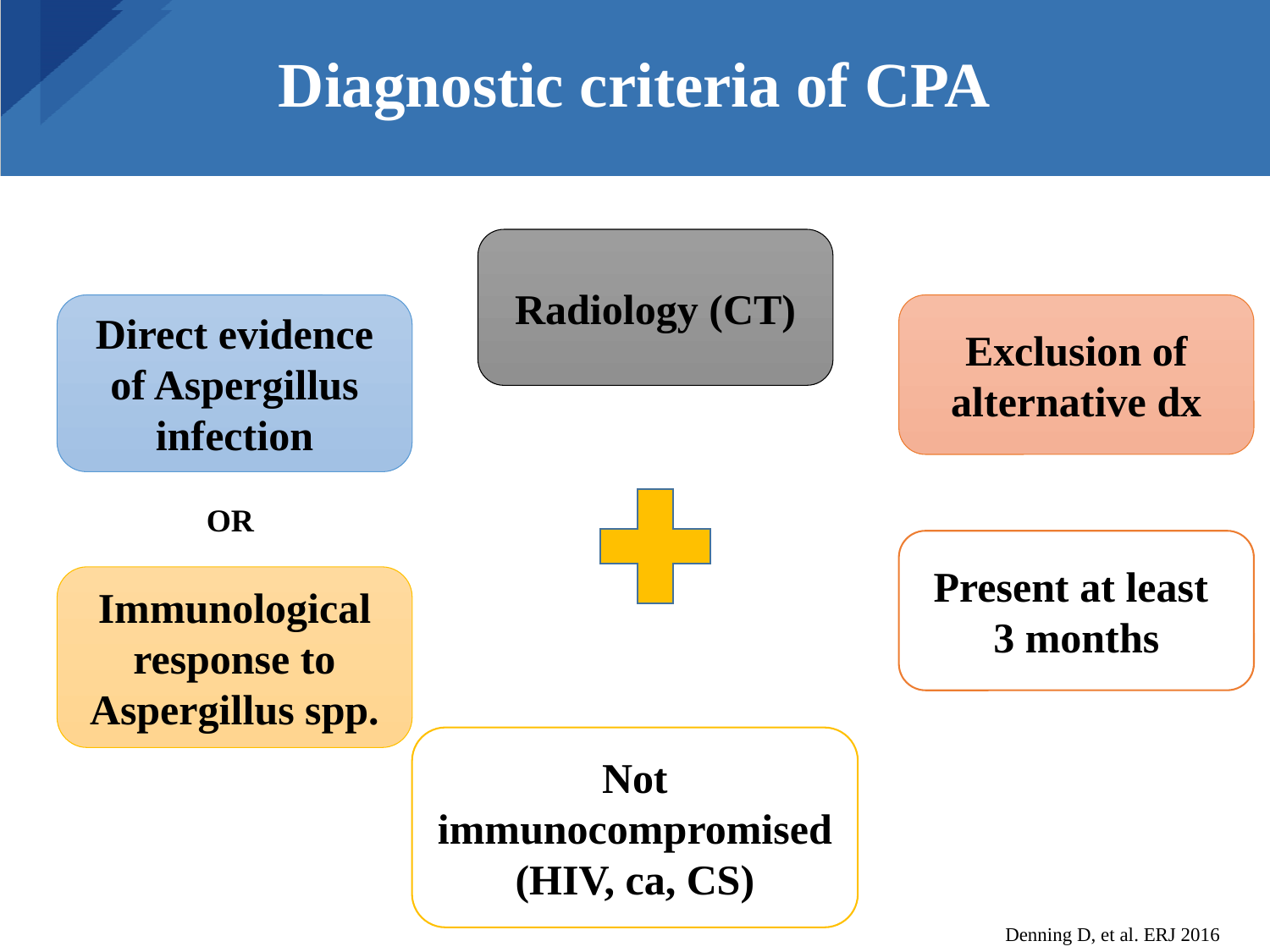

# Diagnostic criteria of CPA
Radiology (CT)
Direct evidence of Aspergillus infection
Exclusion of alternative dx

OR
Present at least  3 months
Not immunocompromised (HIV, ca, CS)
Immunological response to Aspergillus spp.
Denning D, et al. ERJ 2016